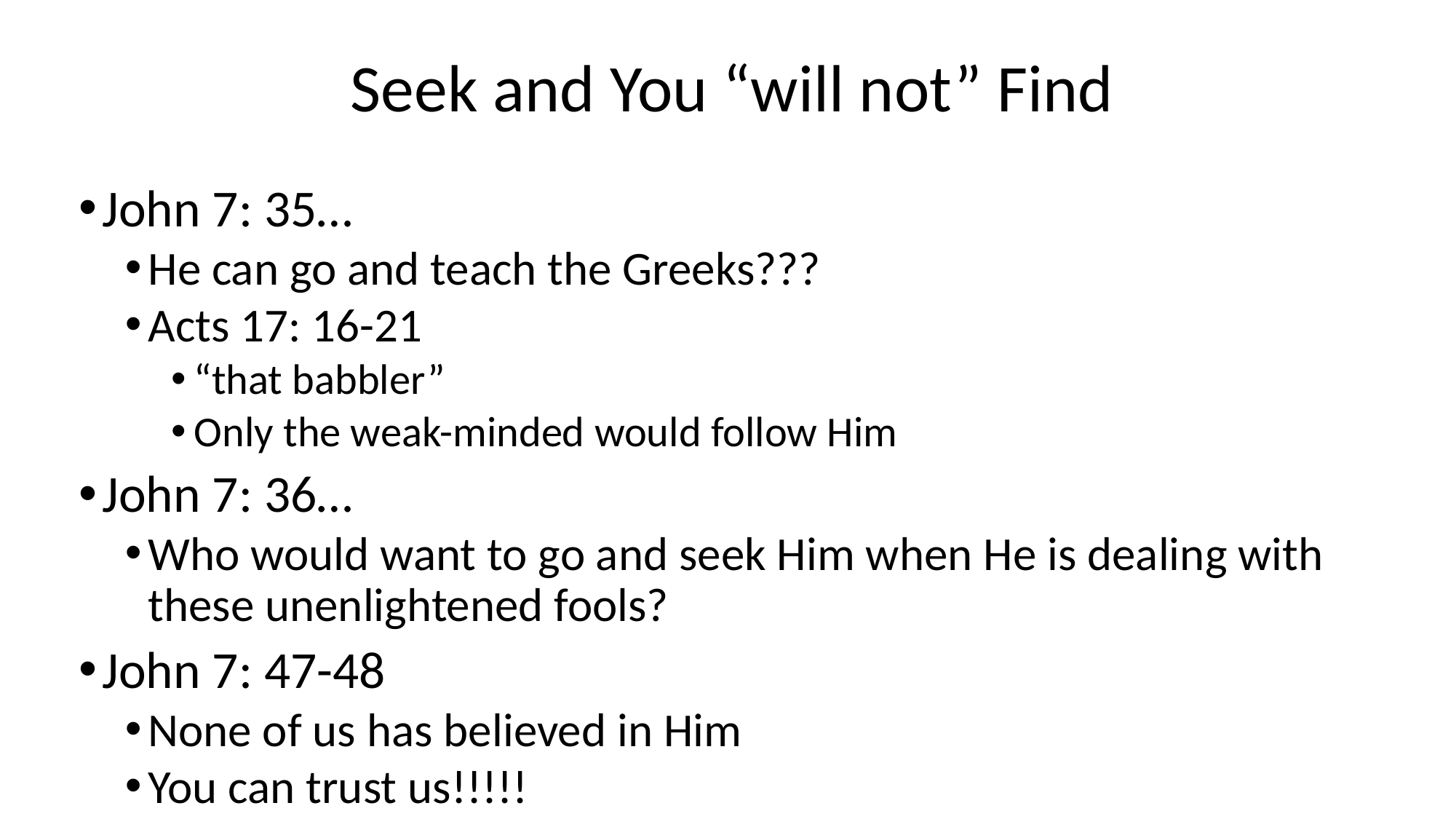

# Seek and You “will not” Find
John 7: 35…
He can go and teach the Greeks???
Acts 17: 16-21
“that babbler”
Only the weak-minded would follow Him
John 7: 36…
Who would want to go and seek Him when He is dealing with these unenlightened fools?
John 7: 47-48
None of us has believed in Him
You can trust us!!!!!